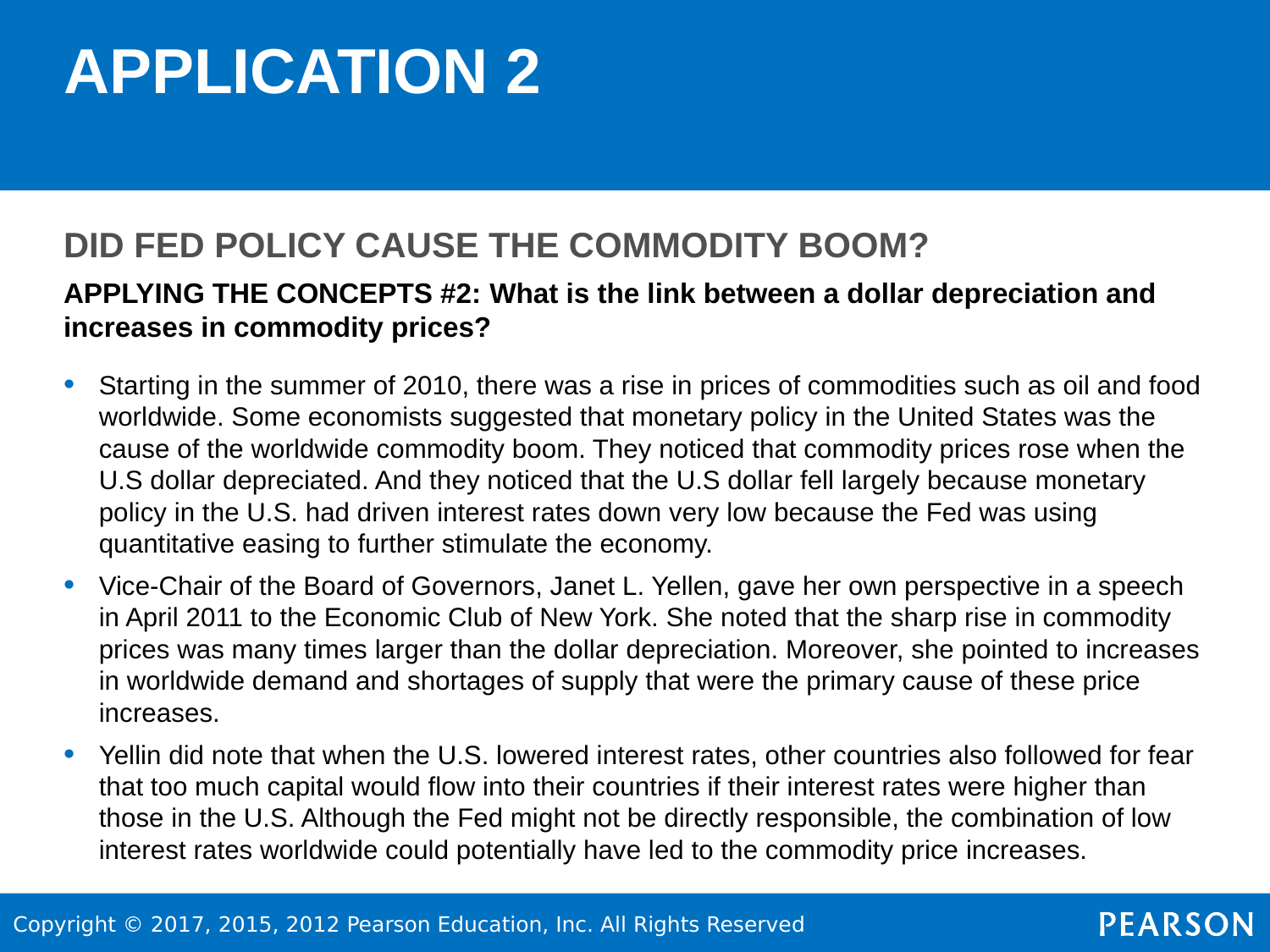

# APPLICATION 2
DID FED POLICY CAUSE THE COMMODITY BOOM?
APPLYING THE CONCEPTS #2: What is the link between a dollar depreciation and increases in commodity prices?

Starting in the summer of 2010, there was a rise in prices of commodities such as oil and food worldwide. Some economists suggested that monetary policy in the United States was the cause of the worldwide commodity boom. They noticed that commodity prices rose when the U.S dollar depreciated. And they noticed that the U.S dollar fell largely because monetary policy in the U.S. had driven interest rates down very low because the Fed was using quantitative easing to further stimulate the economy.
Vice-Chair of the Board of Governors, Janet L. Yellen, gave her own perspective in a speech in April 2011 to the Economic Club of New York. She noted that the sharp rise in commodity prices was many times larger than the dollar depreciation. Moreover, she pointed to increases in worldwide demand and shortages of supply that were the primary cause of these price increases.
Yellin did note that when the U.S. lowered interest rates, other countries also followed for fear that too much capital would flow into their countries if their interest rates were higher than those in the U.S. Although the Fed might not be directly responsible, the combination of low interest rates worldwide could potentially have led to the commodity price increases.